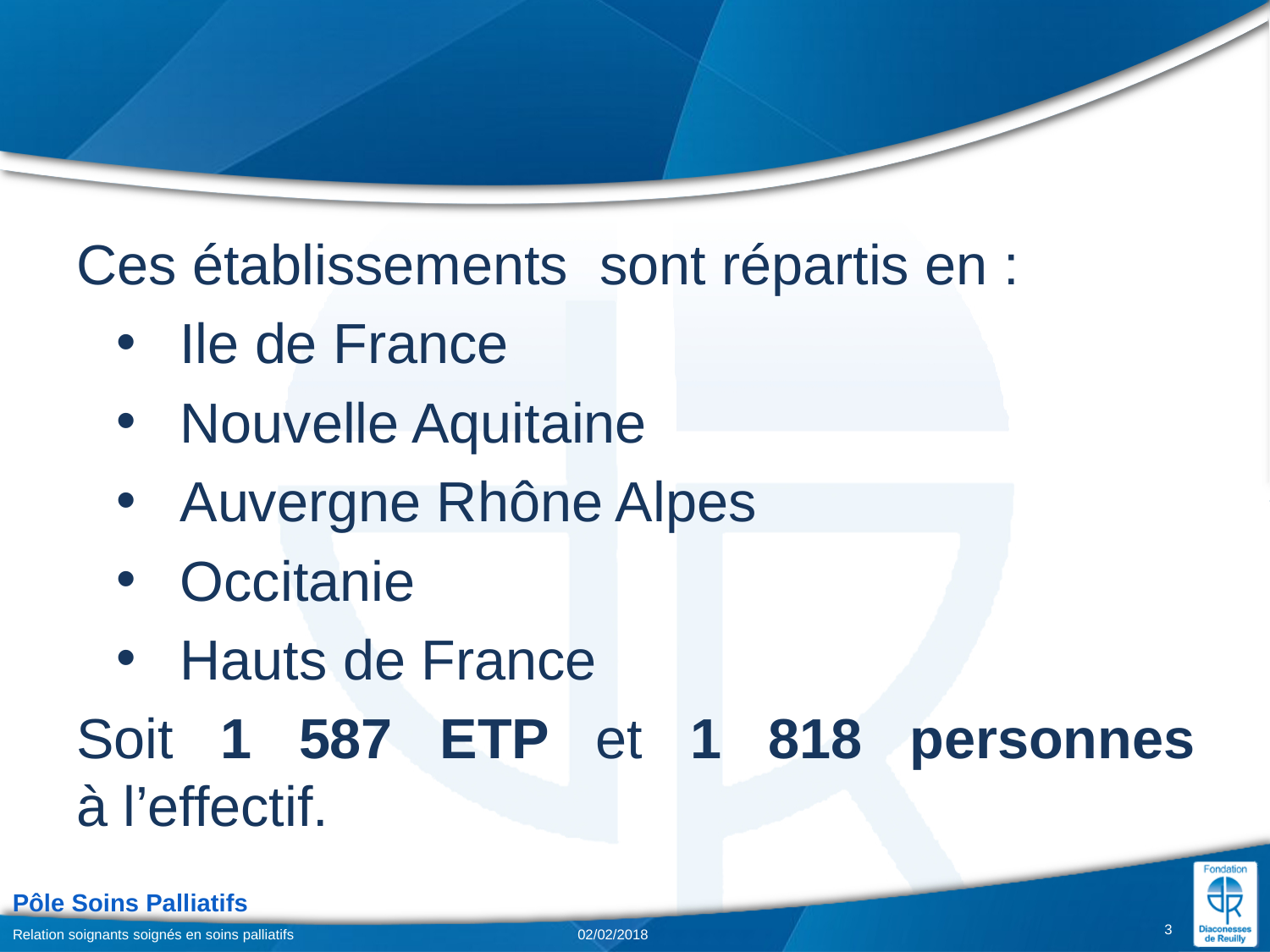

#
Ces établissements  sont répartis en :
Ile de France
Nouvelle Aquitaine
Auvergne Rhône Alpes
Occitanie
Hauts de France
Soit 1 587 ETP et 1 818 personnes
à l’effectif.
3
Relation soignants soignés en soins palliatifs
02/02/2018